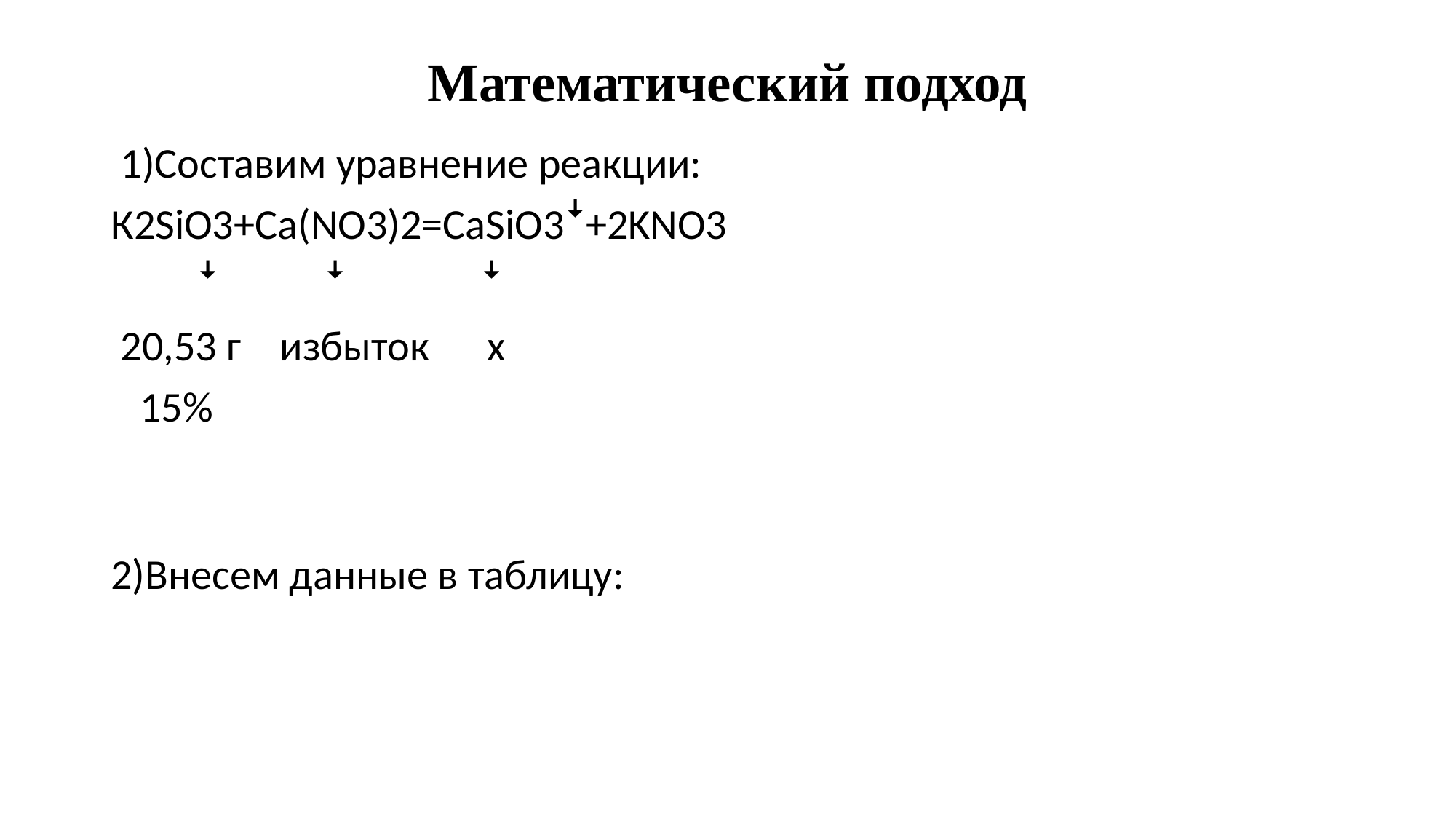

# Математический подход
 1)Составим уравнение реакции:
К2SiO3+Ca(NO3)2=CaSiO3ꜜ+2KNO3
         ꜜ           ꜜ              ꜜ
 20,53 г    избыток      х
   15%

2)Внесем данные в таблицу: